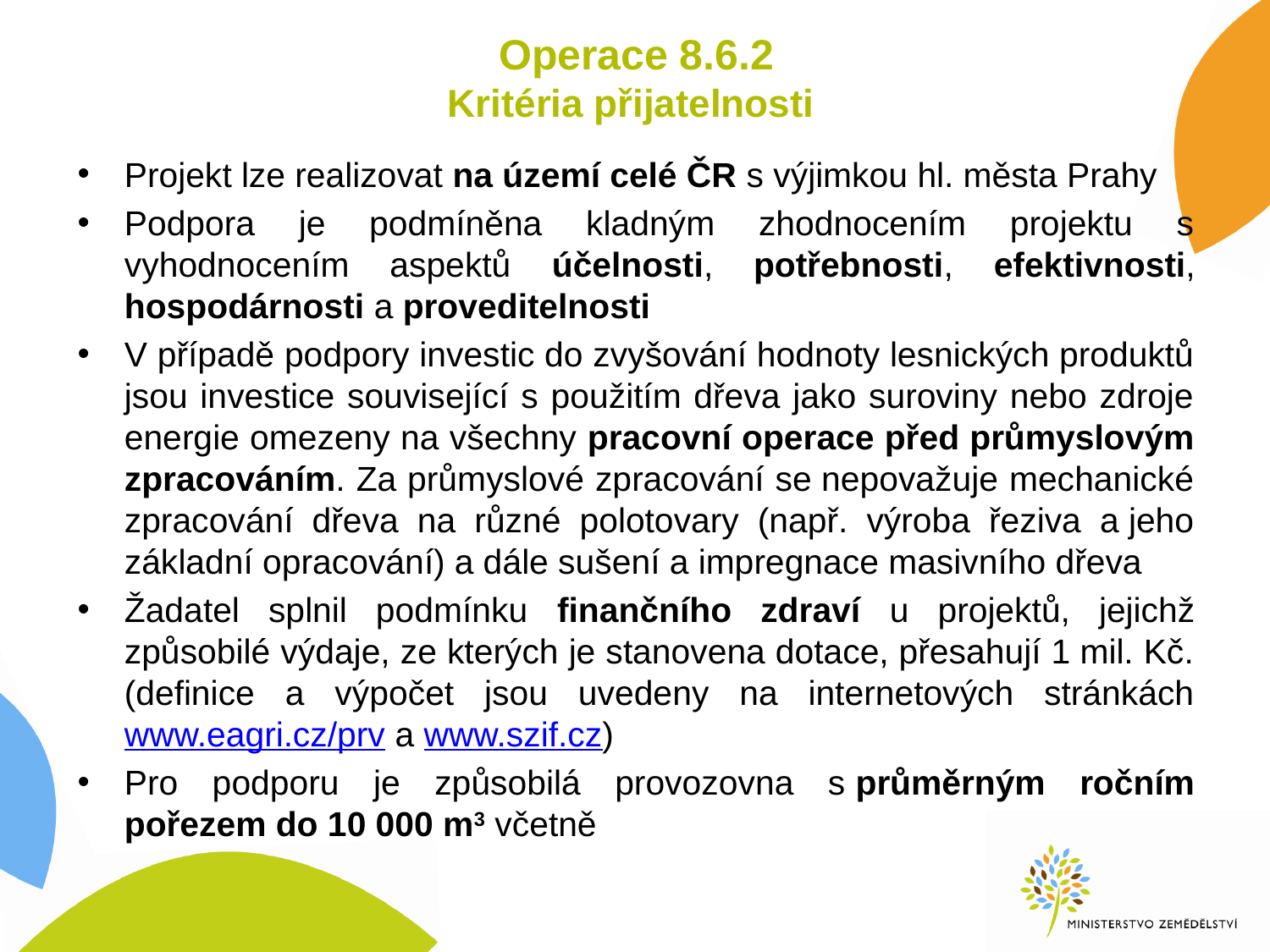

# Operace 8.6.2 Kritéria přijatelnosti
Projekt lze realizovat na území celé ČR s výjimkou hl. města Prahy
Podpora je podmíněna kladným zhodnocením projektu s vyhodnocením aspektů účelnosti, potřebnosti, efektivnosti, hospodárnosti a proveditelnosti
V případě podpory investic do zvyšování hodnoty lesnických produktů jsou investice související s použitím dřeva jako suroviny nebo zdroje energie omezeny na všechny pracovní operace před průmyslovým zpracováním. Za průmyslové zpracování se nepovažuje mechanické zpracování dřeva na různé polotovary (např. výroba řeziva a jeho základní opracování) a dále sušení a impregnace masivního dřeva
Žadatel splnil podmínku finančního zdraví u projektů, jejichž způsobilé výdaje, ze kterých je stanovena dotace, přesahují 1 mil. Kč.(definice a výpočet jsou uvedeny na internetových stránkách www.eagri.cz/prv a www.szif.cz)
Pro podporu je způsobilá provozovna s průměrným ročním pořezem do 10 000 m3 včetně